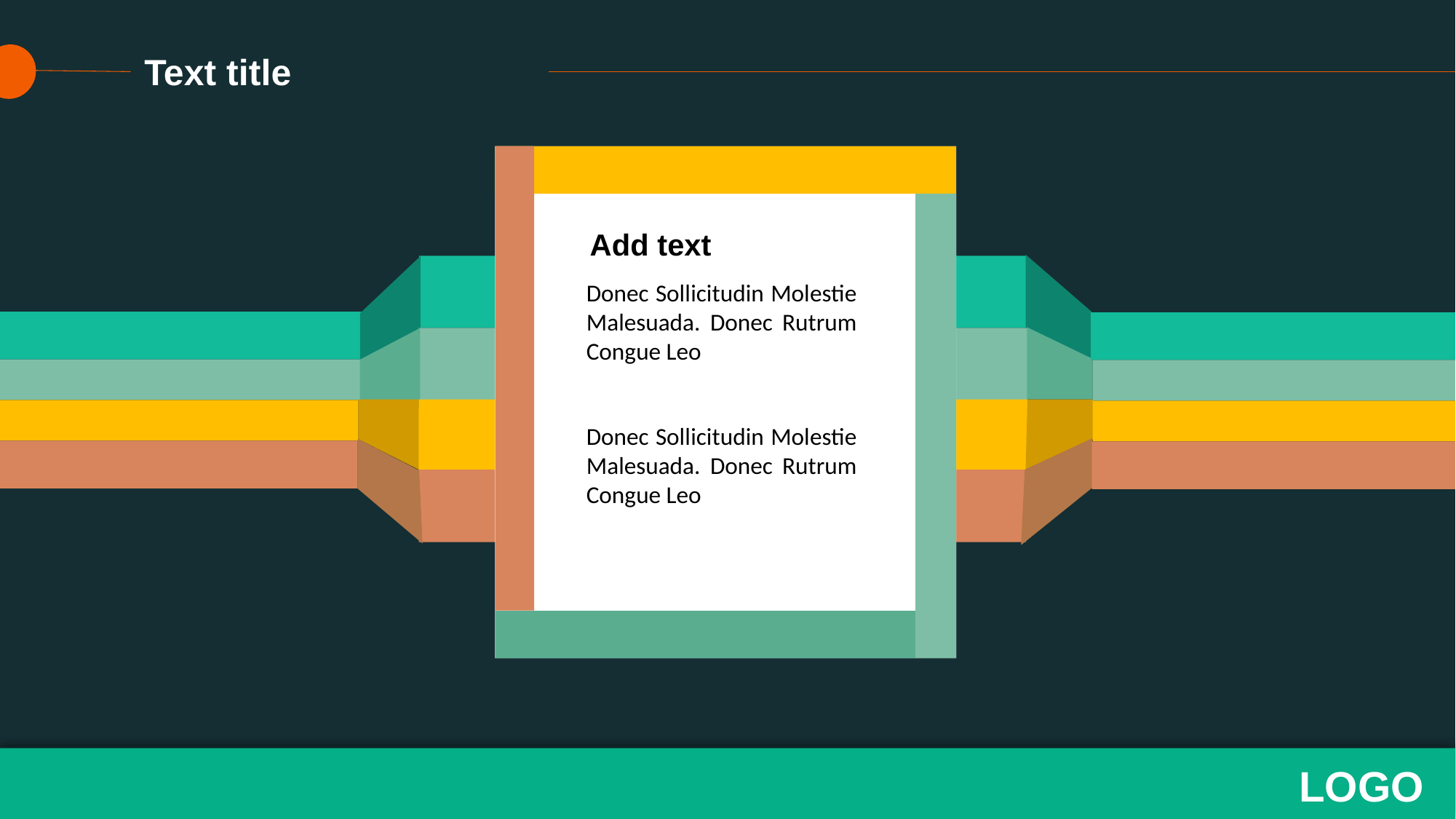

Text title

Add text

Donec Sollicitudin Molestie Malesuada. Donec Rutrum Congue Leo
Donec Sollicitudin Molestie Malesuada. Donec Rutrum Congue Leo
LOGO